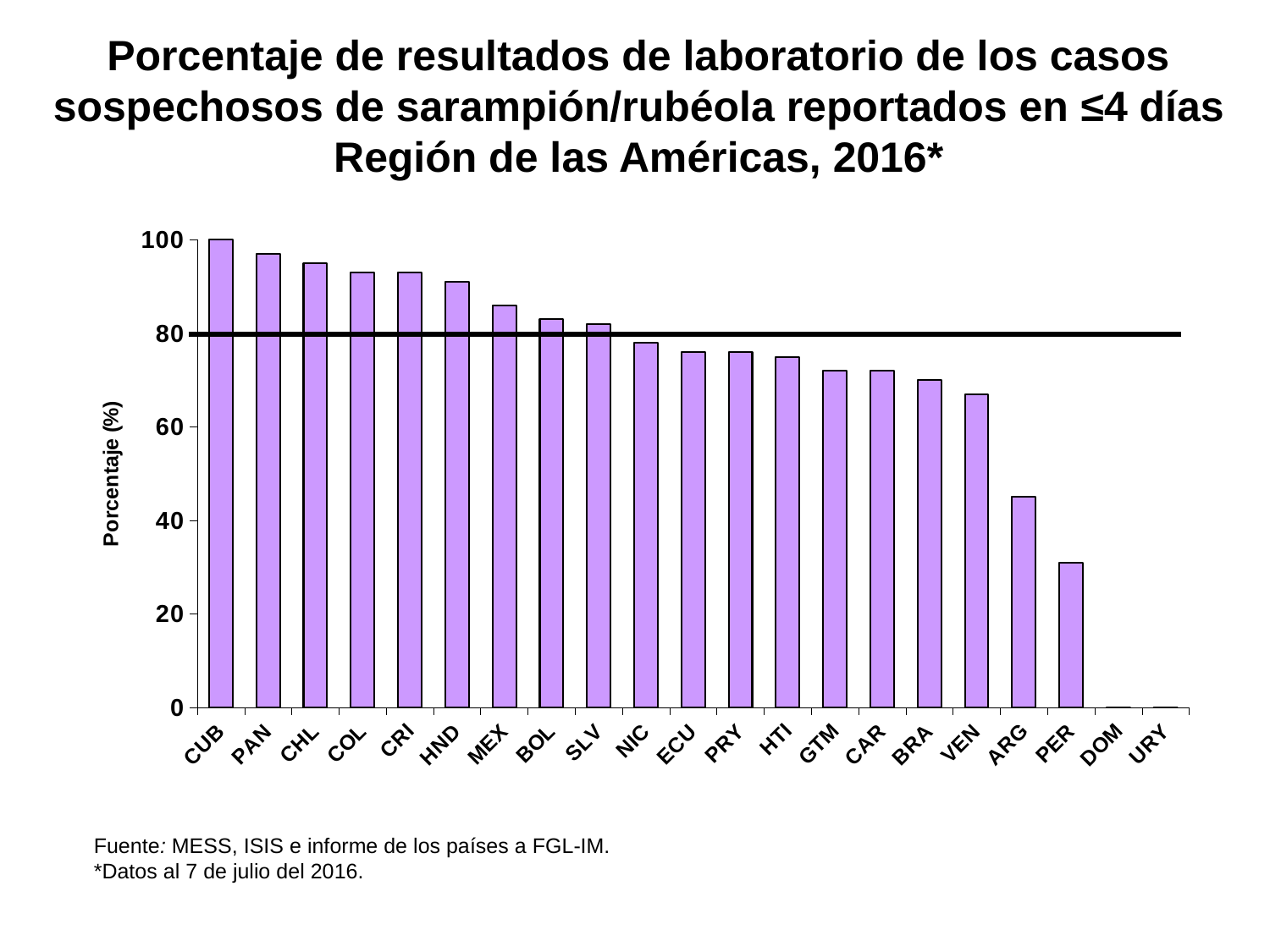

# Porcentaje de resultados de laboratorio de los casos sospechosos de sarampión/rubéola reportados en ≤4 días Región de las Américas, 2016*

### Chart

| Category | LT4Days |
|---|---|
| CUB | 100.0 |
| PAN | 97.0 |
| CHL | 95.0 |
| COL | 93.0 |
| CRI | 93.0 |
| HND | 91.0 |
| MEX | 86.0 |
| BOL | 83.0 |
| SLV | 82.0 |
| NIC | 78.0 |
| ECU | 76.0 |
| PRY | 76.0 |
| HTI | 75.0 |
| GTM | 72.0 |
| CAR | 72.0 |
| BRA | 70.0 |
| VEN | 67.0 |
| ARG | 45.0 |
| PER | 31.0 |
| DOM | 0.0 |
| URY | 0.0 |
Fuente: MESS, ISIS e informe de los países a FGL-IM.
*Datos al 7 de julio del 2016.